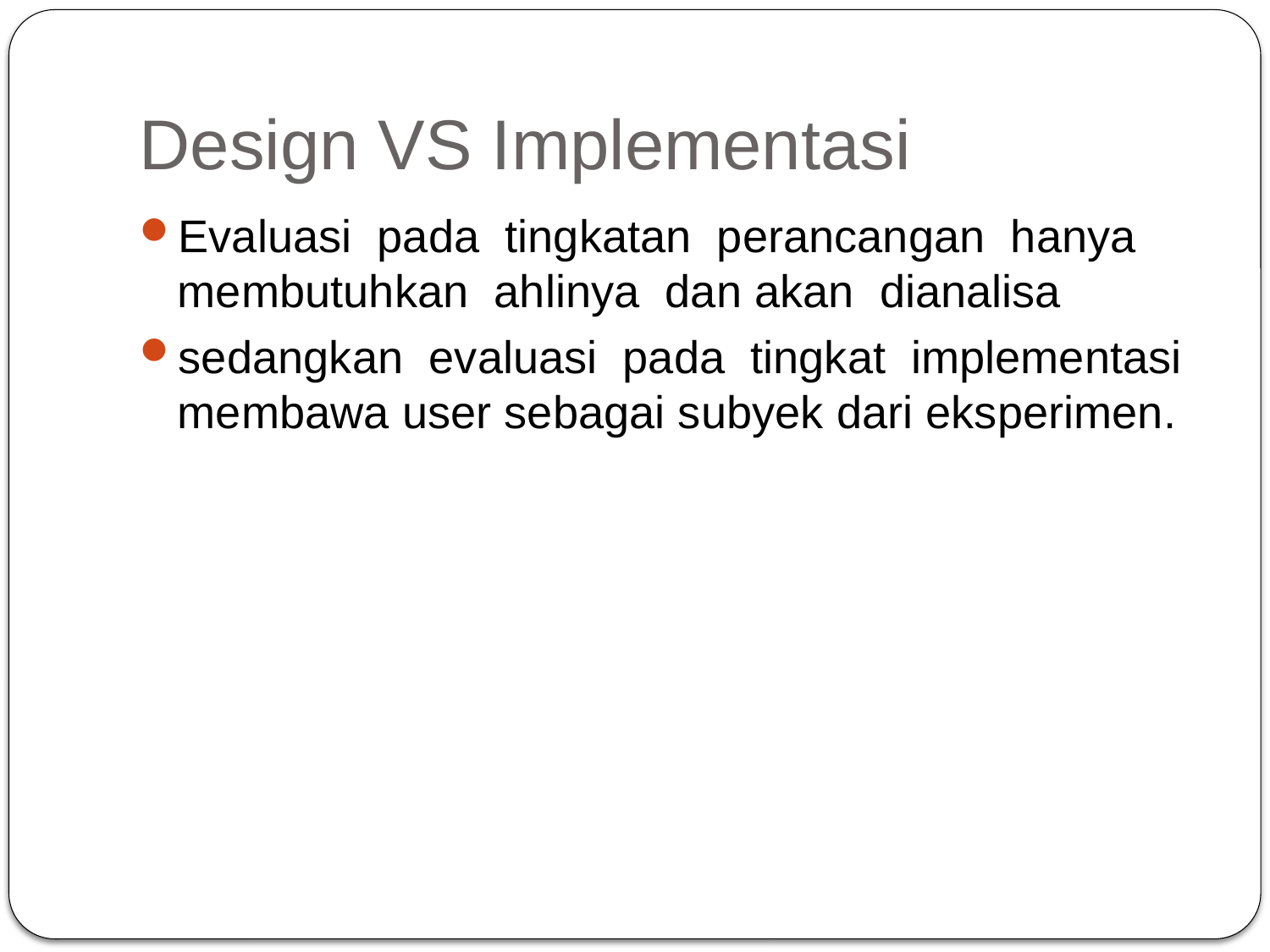

# Design VS Implementasi
Evaluasi  pada  tingkatan  perancangan  hanya  membutuhkan  ahlinya  dan akan  dianalisa
sedangkan  evaluasi  pada  tingkat  implementasi membawa user sebagai subyek dari eksperimen.